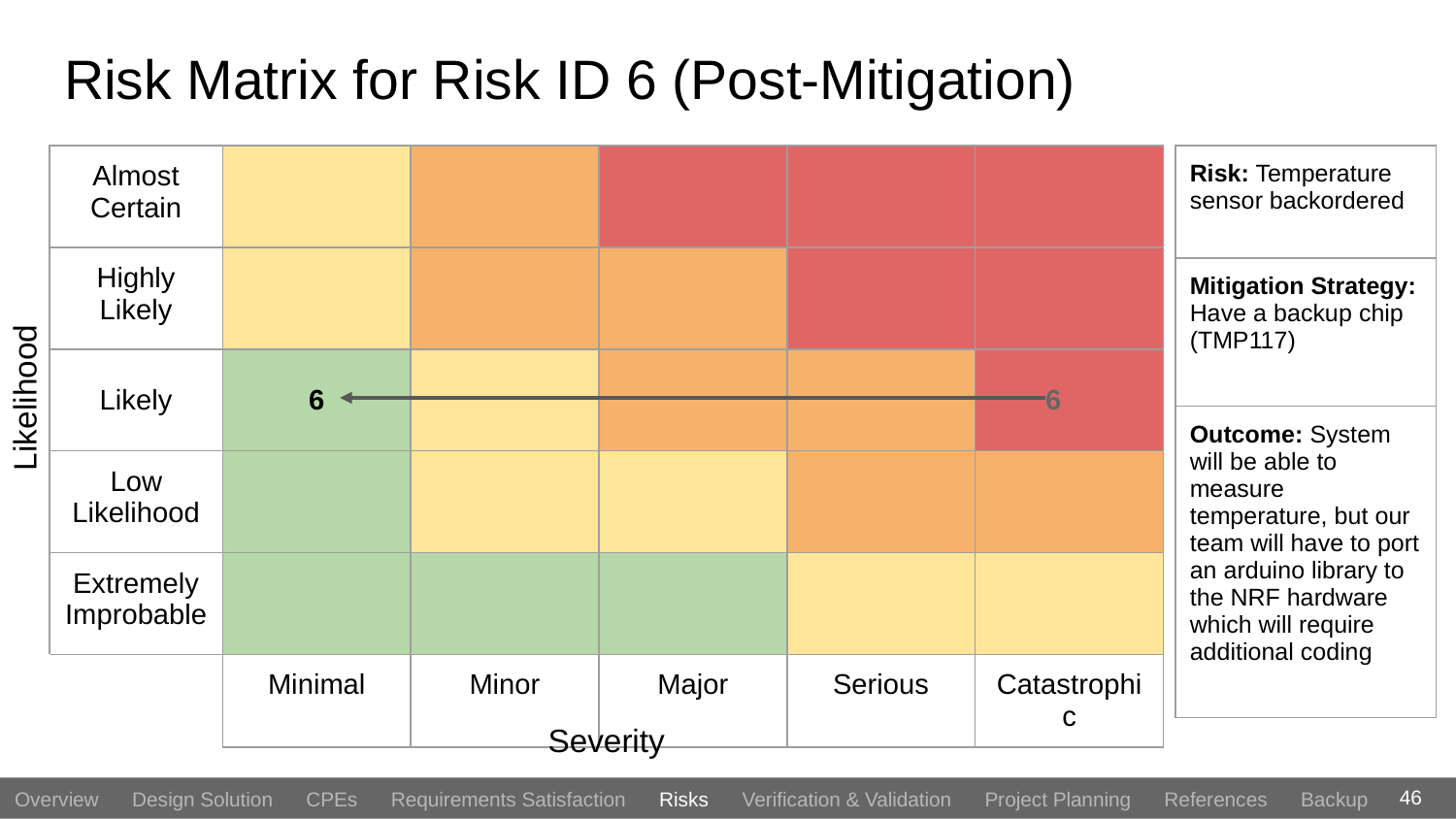

# Risk Matrix for Risk ID 6 (Post-Mitigation)
| Almost Certain |  |  |  |  |  |
| --- | --- | --- | --- | --- | --- |
| Highly Likely |  |  |  |  |  |
| Likely | 6 |  |  |  | 6 |
| Low Likelihood |  |  |  |  |  |
| Extremely Improbable |  |  |  |  |  |
|  | Minimal | Minor | Major | Serious | Catastrophic |
| Risk: Temperature sensor backordered |
| --- |
| Mitigation Strategy: Have a backup chip (TMP117) |
| Outcome: System will be able to measure temperature, but our team will have to port an arduino library to the NRF hardware which will require additional coding |
Likelihood
Severity
46
Overview      Design Solution      CPEs      Requirements Satisfaction      Risks      Verification & Validation      Project Planning      References      Backup